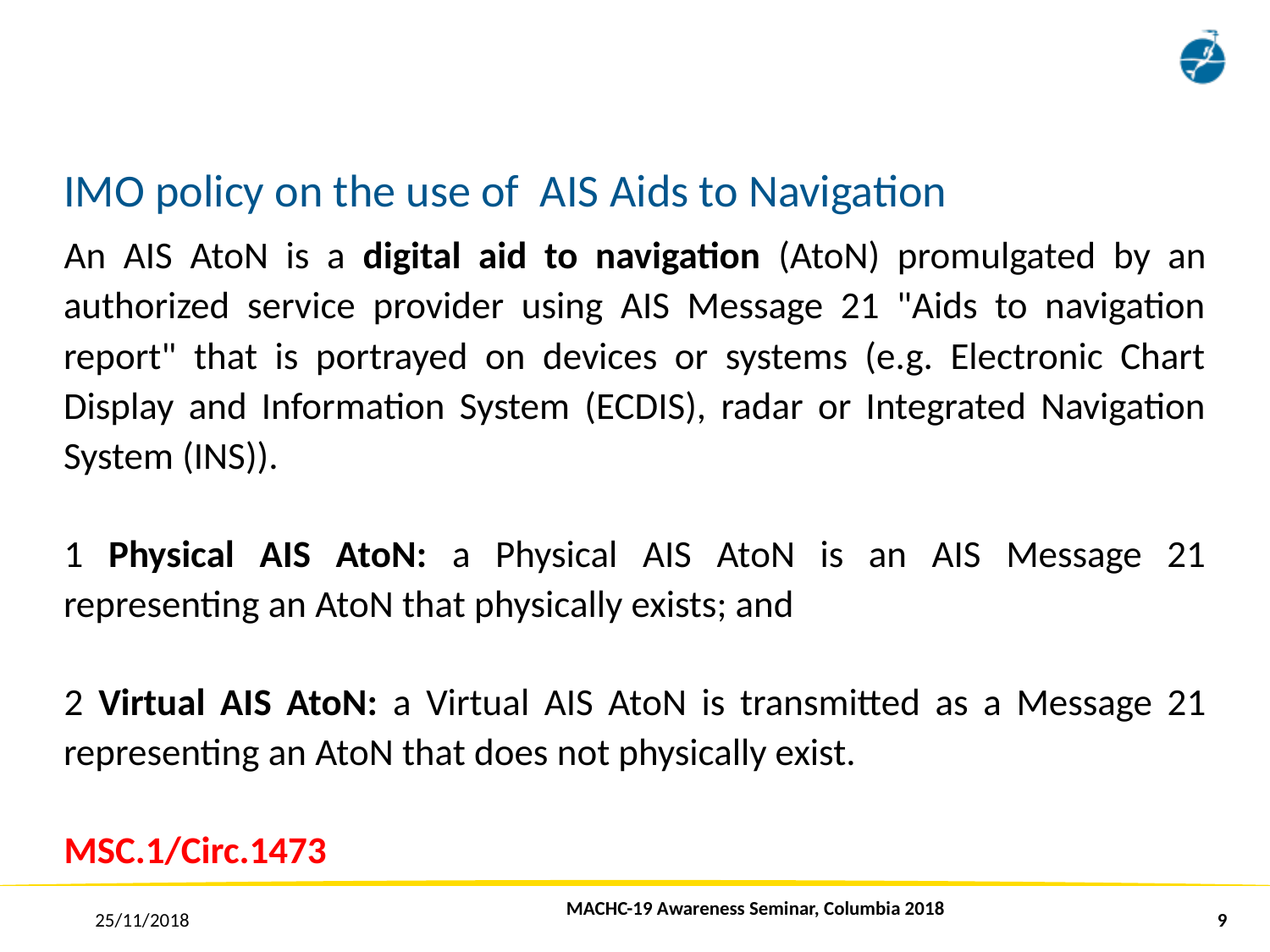

# IMO policy on the use of  AIS Aids to Navigation
An AIS AtoN is a digital aid to navigation (AtoN) promulgated by an authorized service provider using AIS Message 21 "Aids to navigation report" that is portrayed on devices or systems (e.g. Electronic Chart Display and Information System (ECDIS), radar or Integrated Navigation System (INS)).
1 Physical AIS AtoN: a Physical AIS AtoN is an AIS Message 21 representing an AtoN that physically exists; and
2 Virtual AIS AtoN: a Virtual AIS AtoN is transmitted as a Message 21 representing an AtoN that does not physically exist.
MSC.1/Circ.1473

MACHC-19 Awareness Seminar, Columbia 2018
25/11/2018
9